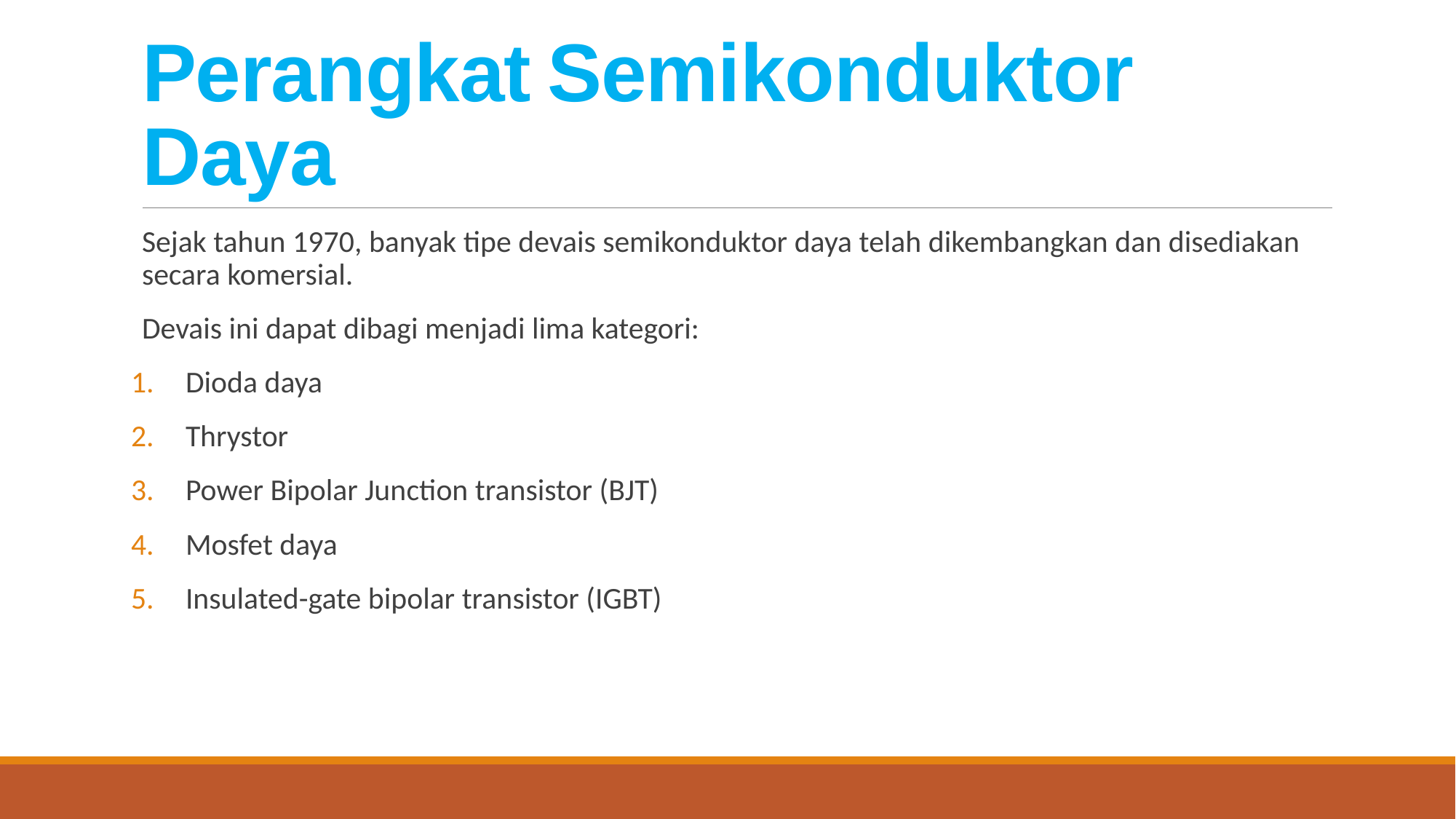

# Perangkat Semikonduktor Daya
Sejak tahun 1970, banyak tipe devais semikonduktor daya telah dikembangkan dan disediakan secara komersial.
Devais ini dapat dibagi menjadi lima kategori:
Dioda daya
Thrystor
Power Bipolar Junction transistor (BJT)
Mosfet daya
Insulated-gate bipolar transistor (IGBT)